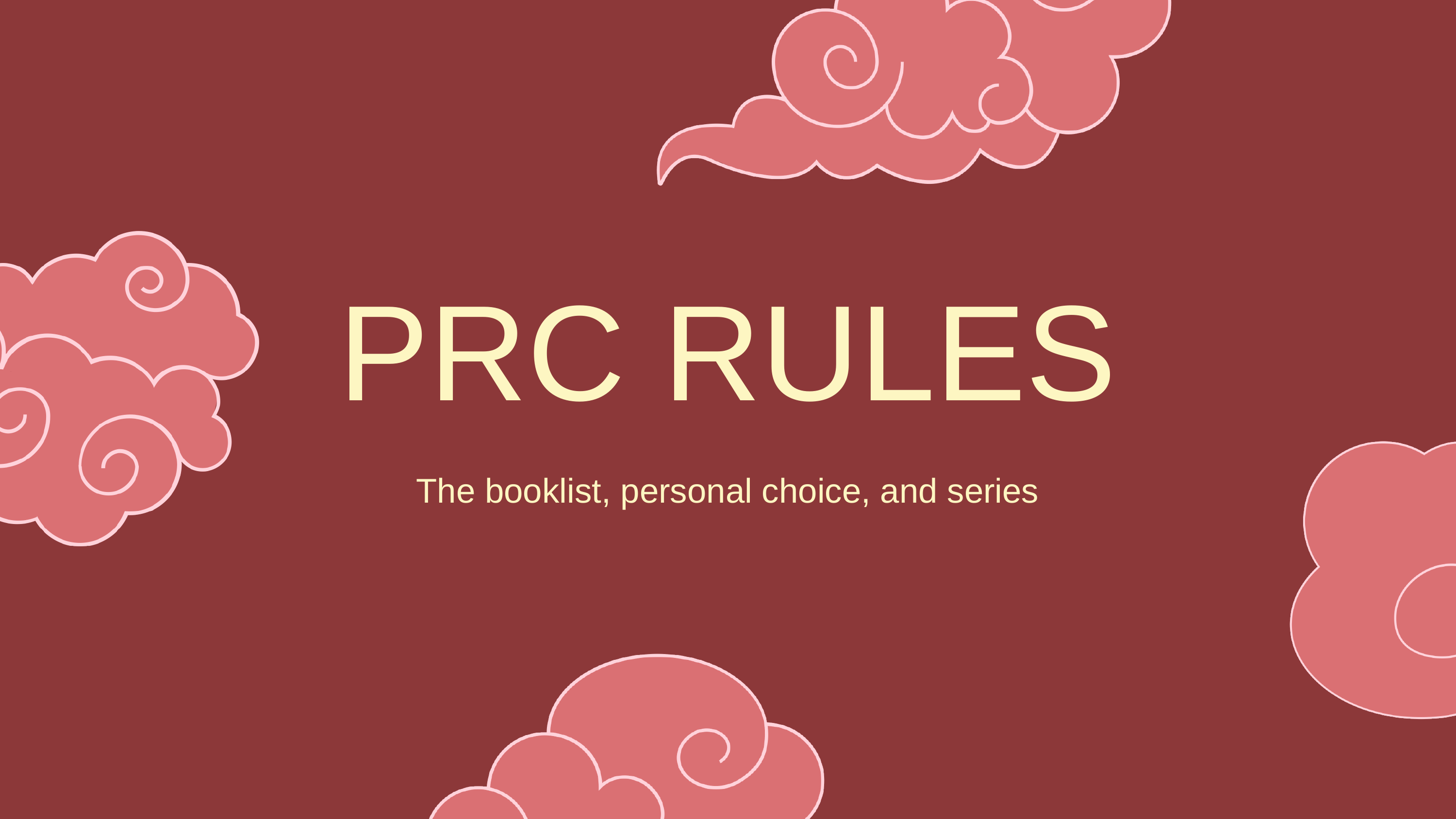

PRC RULES

The booklist, personal choice, and series